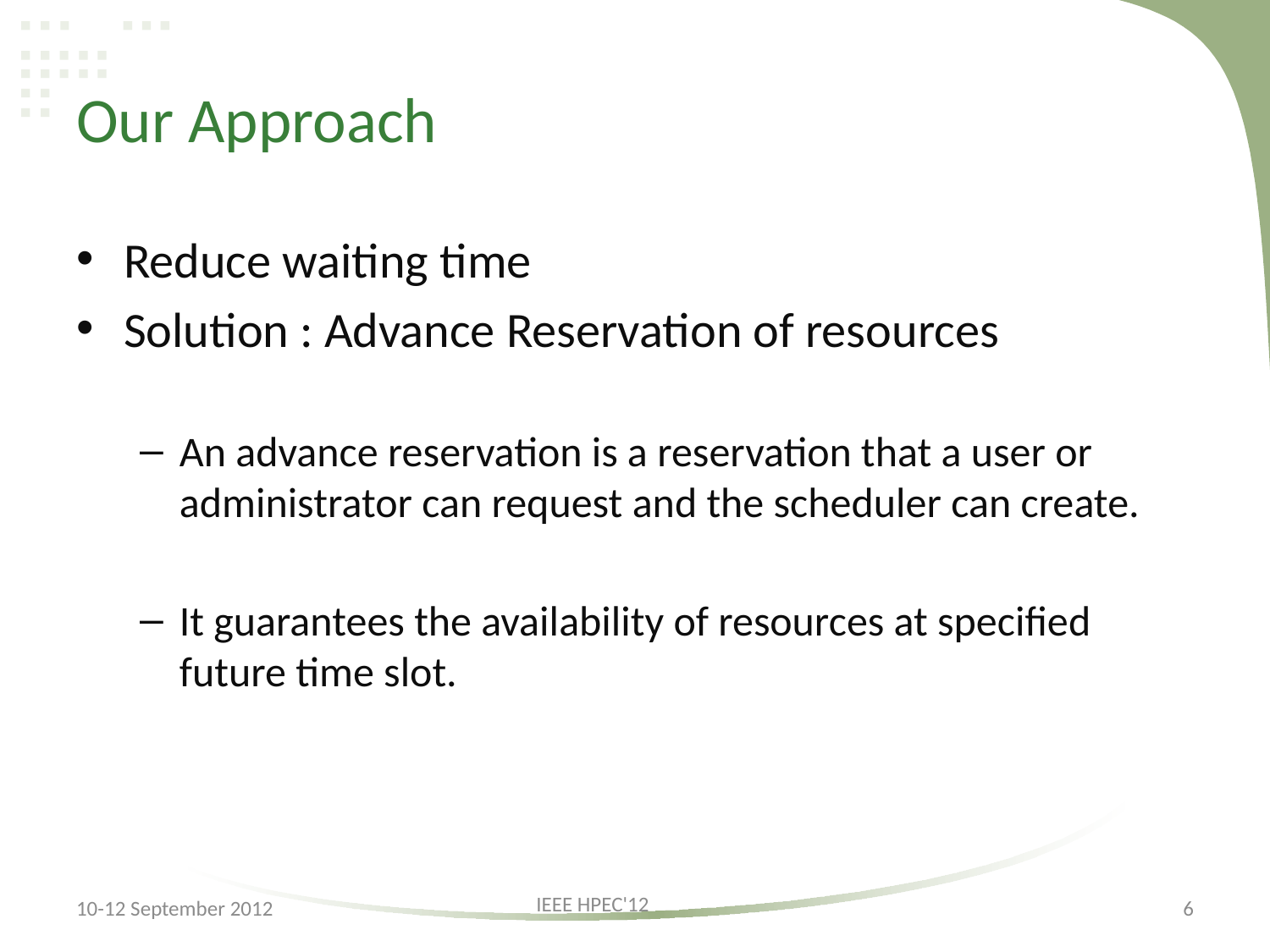

# Our Approach
Reduce waiting time
Solution : Advance Reservation of resources

An advance reservation is a reservation that a user or administrator can request and the scheduler can create.

It guarantees the availability of resources at specified future time slot.

IEEE HPEC'12
10-12 September 2012
6